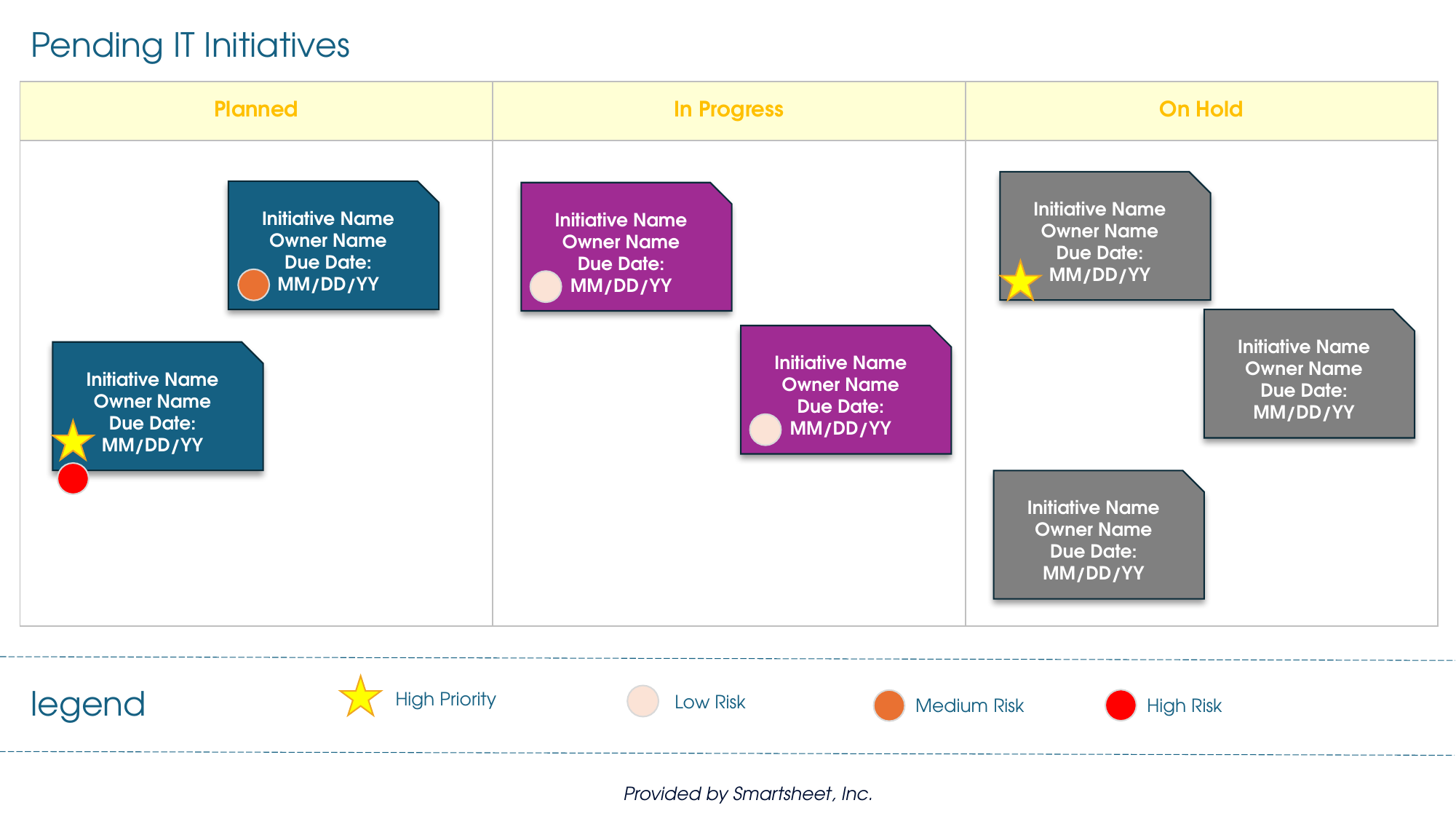

Pending IT Initiatives
| Planned | In Progress | On Hold |
| --- | --- | --- |
|  |  |  |
|  |  |  |
|  |  |  |
|  |  |  |
Initiative Name
Owner Name
Due Date: MM/DD/YY
Initiative Name
Owner Name
Due Date: MM/DD/YY
Initiative Name
Owner Name
Due Date: MM/DD/YY

Initiative Name
Owner Name
Due Date: MM/DD/YY
Initiative Name
Owner Name
Due Date: MM/DD/YY
Initiative Name
Owner Name
Due Date: MM/DD/YY

Initiative Name
Owner Name
Due Date: MM/DD/YY

legend
High Priority

Low Risk
Medium Risk
High Risk

Provided by Smartsheet, Inc.